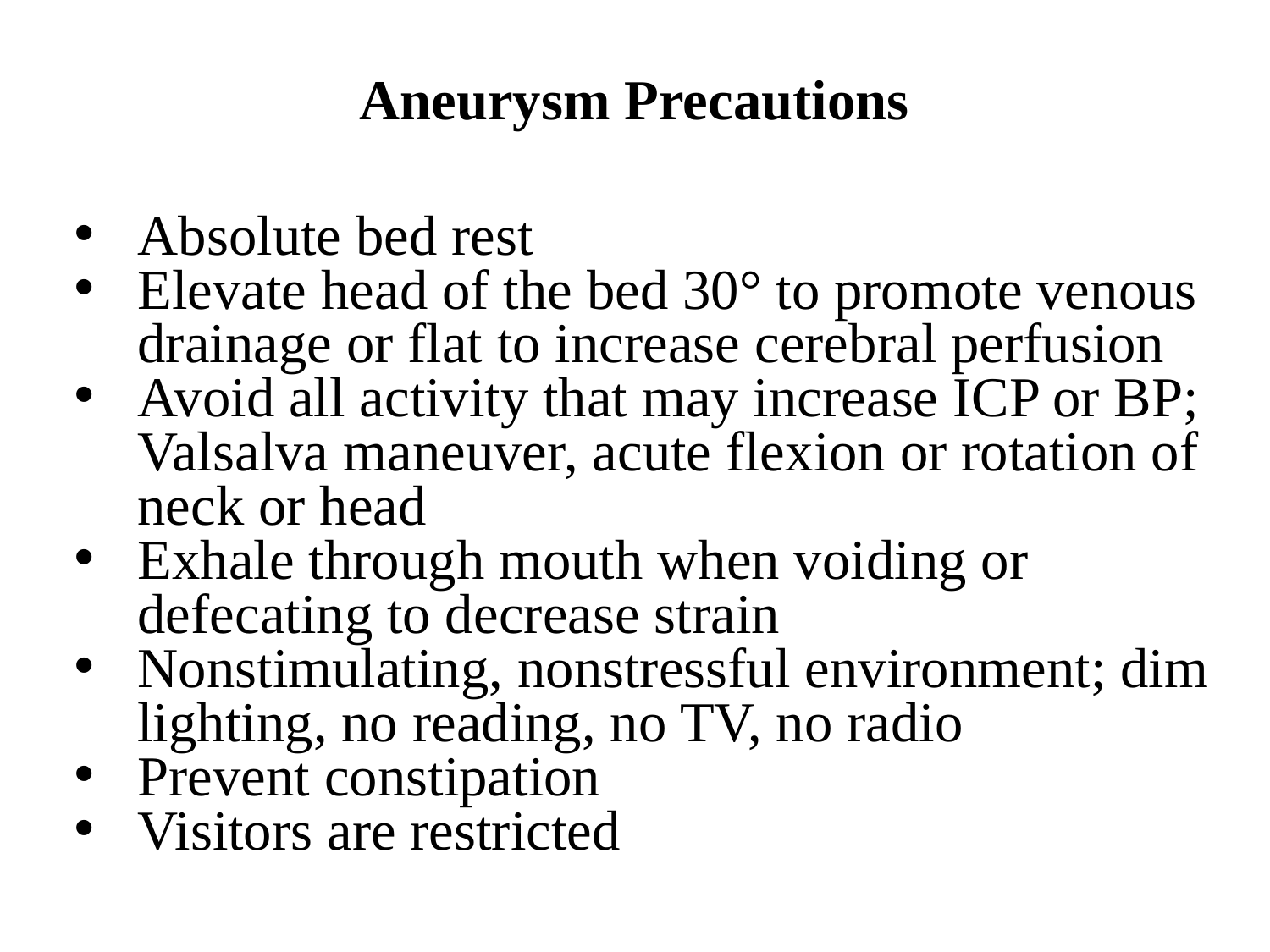

# Aneurysm Precautions
Absolute bed rest
Elevate head of the bed 30° to promote venous drainage or flat to increase cerebral perfusion
Avoid all activity that may increase ICP or BP; Valsalva maneuver, acute flexion or rotation of neck or head
Exhale through mouth when voiding or defecating to decrease strain
Nonstimulating, nonstressful environment; dim lighting, no reading, no TV, no radio
Prevent constipation
Visitors are restricted